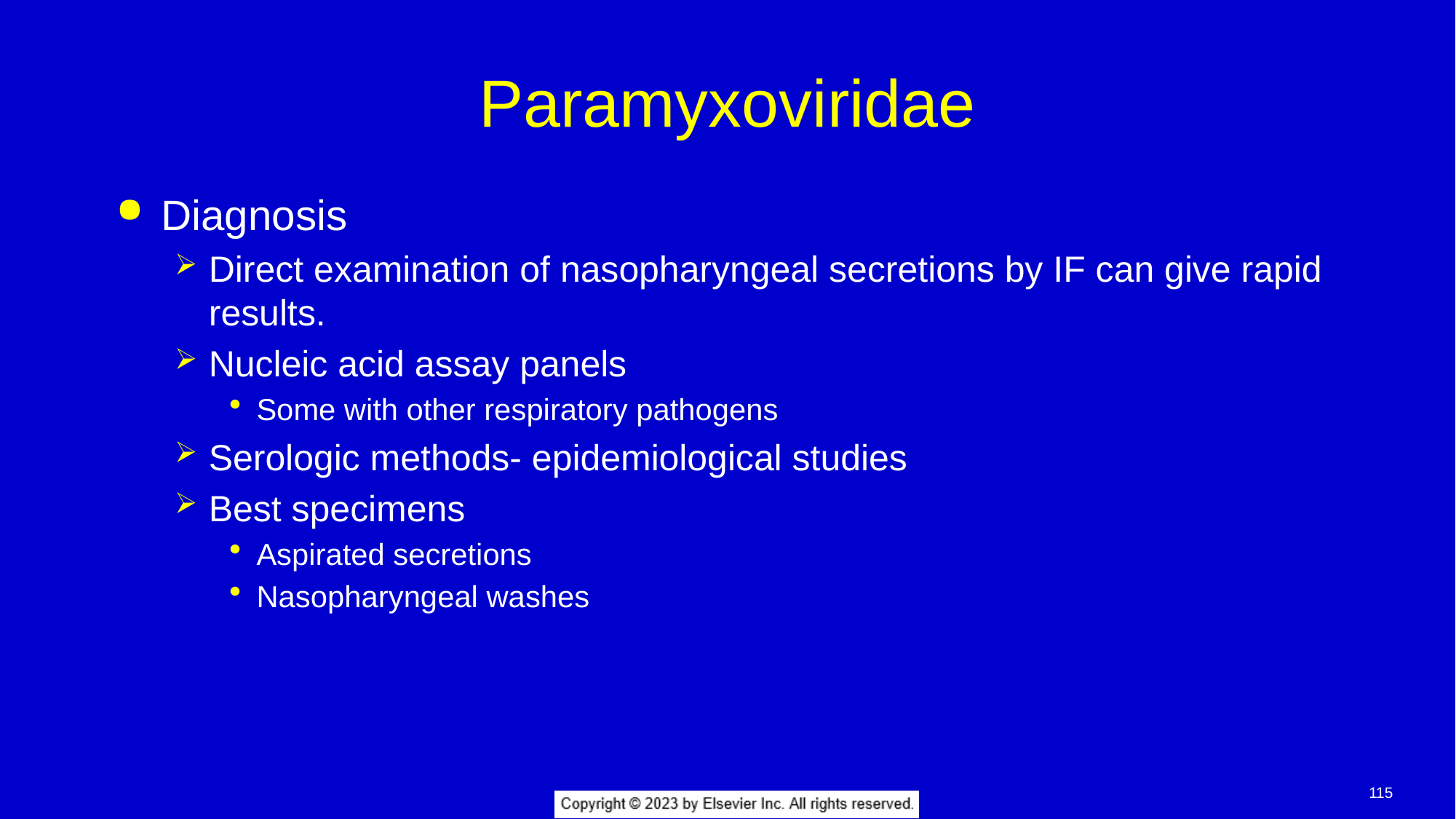

# Paramyxoviridae
Diagnosis
Direct examination of nasopharyngeal secretions by IF can give rapid results.
Nucleic acid assay panels
Some with other respiratory pathogens
Serologic methods- epidemiological studies
Best specimens
Aspirated secretions
Nasopharyngeal washes